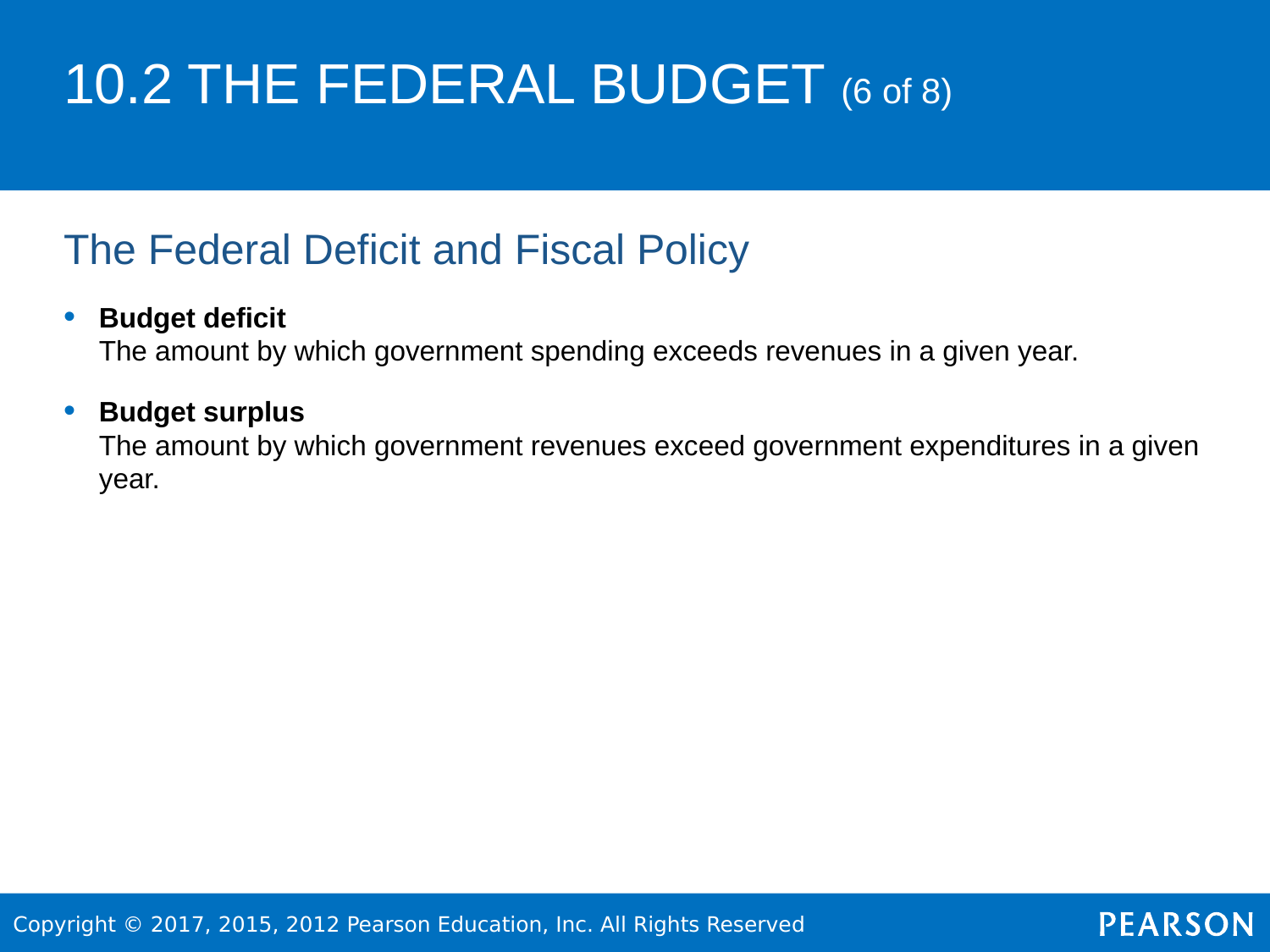

# 10.2 THE FEDERAL BUDGET (6 of 8)
The Federal Deficit and Fiscal Policy
Budget deficit
	The amount by which government spending exceeds revenues in a given year.
Budget surplus
	The amount by which government revenues exceed government expenditures in a given year.